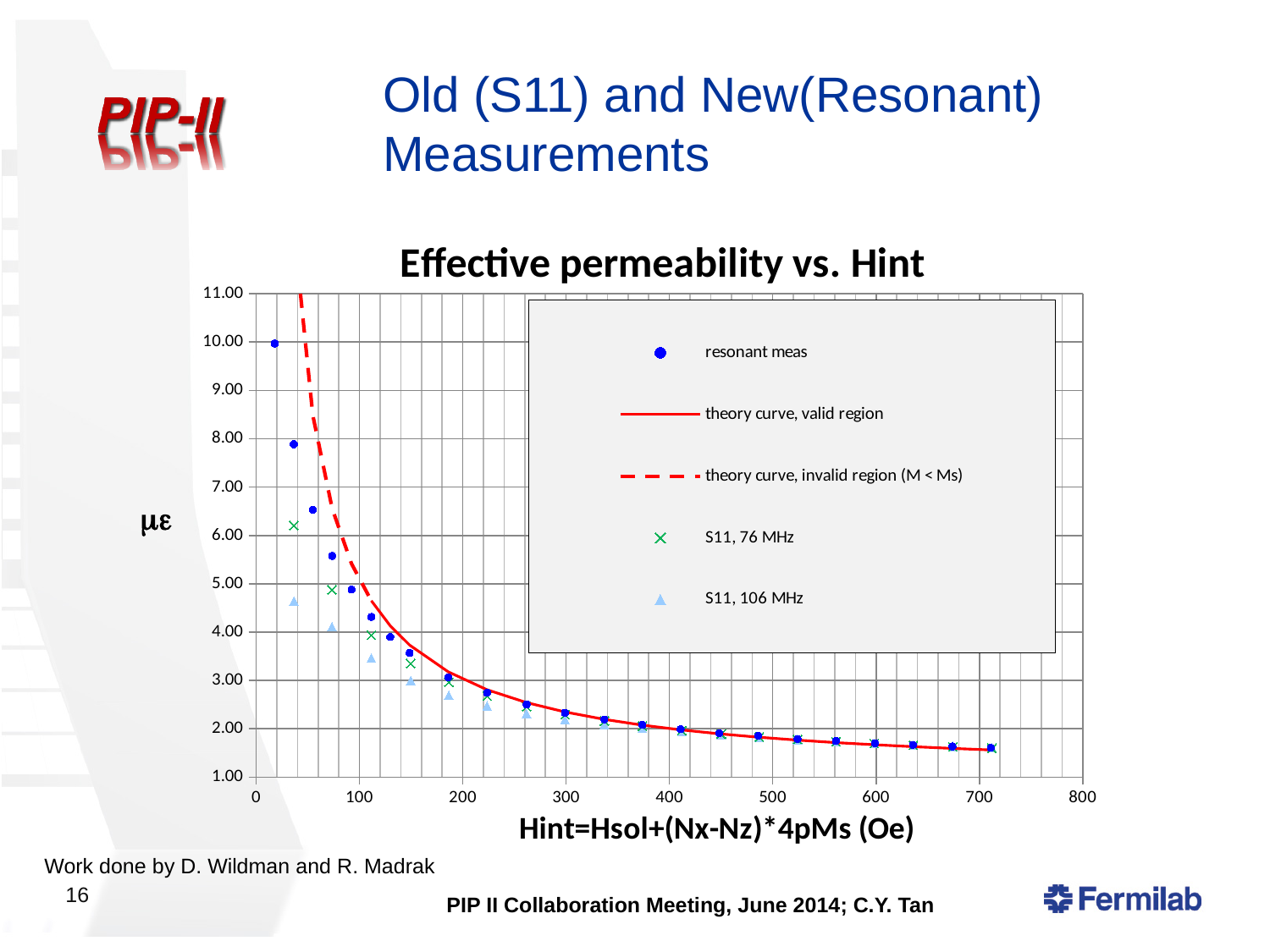

# Old (S11) and New(Resonant) Measurements

### Chart: Effective permeability vs. Hint

| Category |  |  |  |  |  |
|---|---|---|---|---|---|
Work done by D. Wildman and R. Madrak
16

PIP II Collaboration Meeting, June 2014; C.Y. Tan